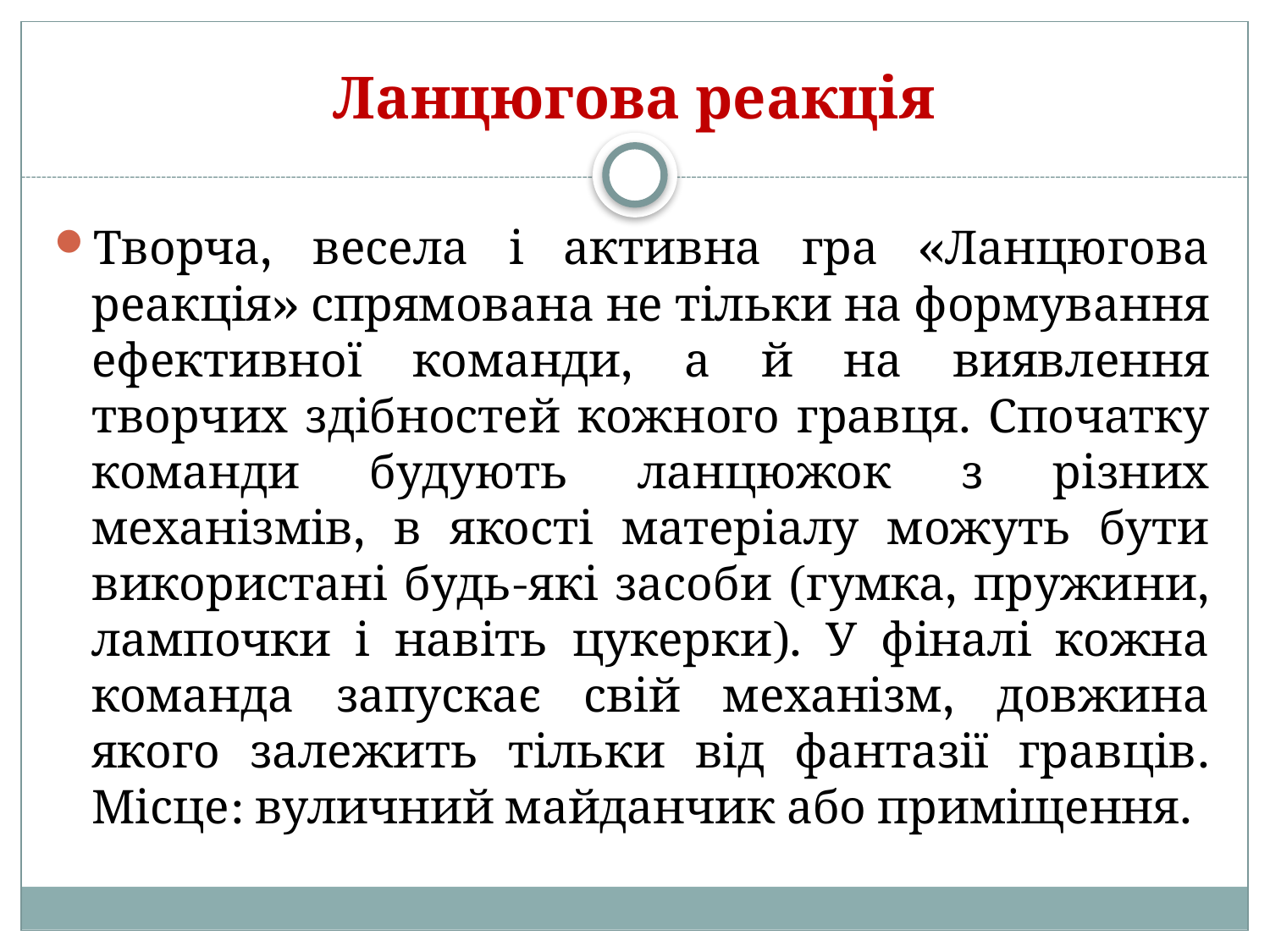

# Ланцюгова реакція
Творча, весела і активна гра «Ланцюгова реакція» спрямована не тільки на формування ефективної команди, а й на виявлення творчих здібностей кожного гравця. Спочатку команди будують ланцюжок з різних механізмів, в якості матеріалу можуть бути використані будь-які засоби (гумка, пружини, лампочки і навіть цукерки). У фіналі кожна команда запускає свій механізм, довжина якого залежить тільки від фантазії гравців. Місце: вуличний майданчик або приміщення.